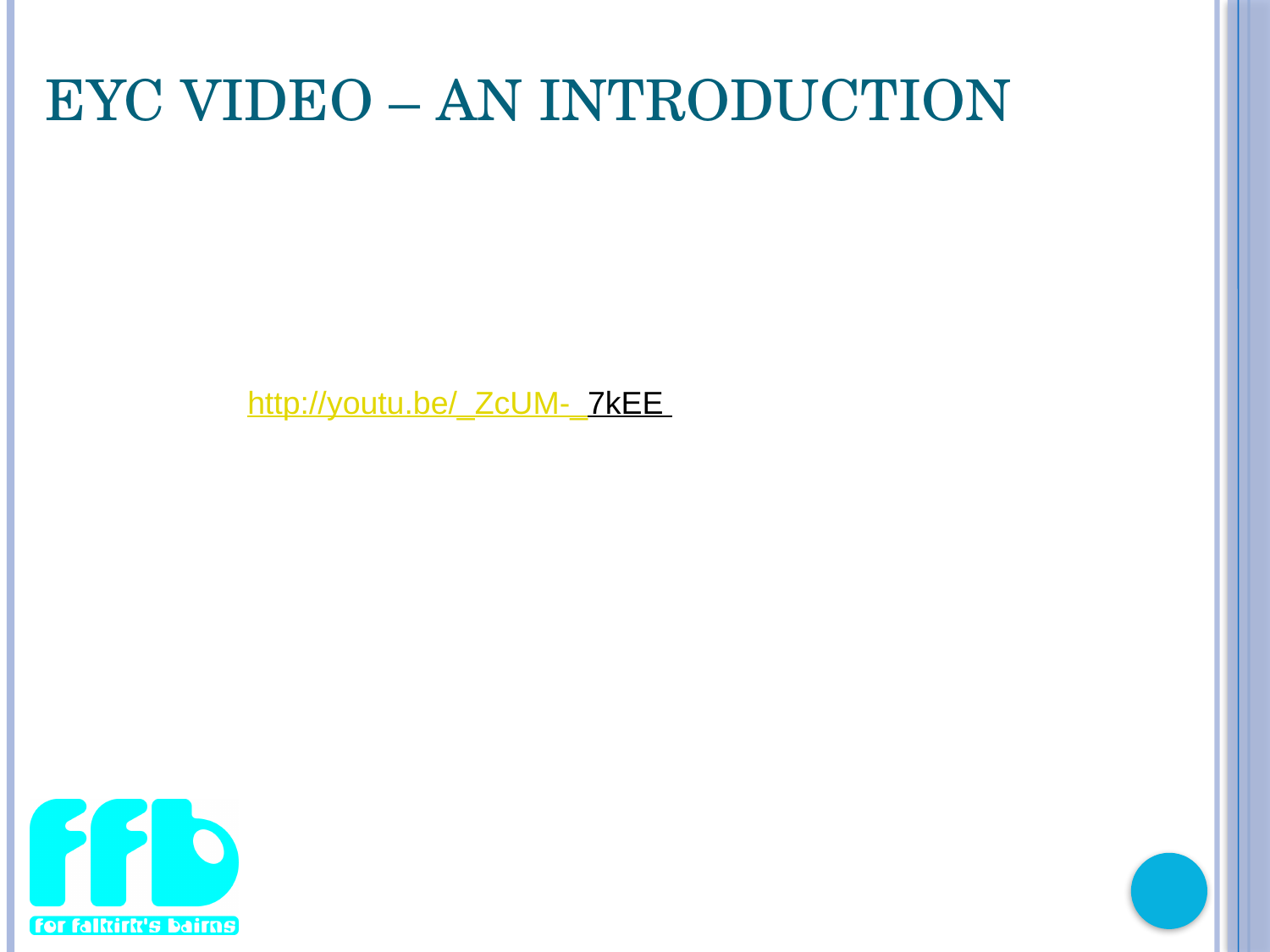

# EYC Video – An Introduction

http://youtu.be/_ZcUM-_7kEE